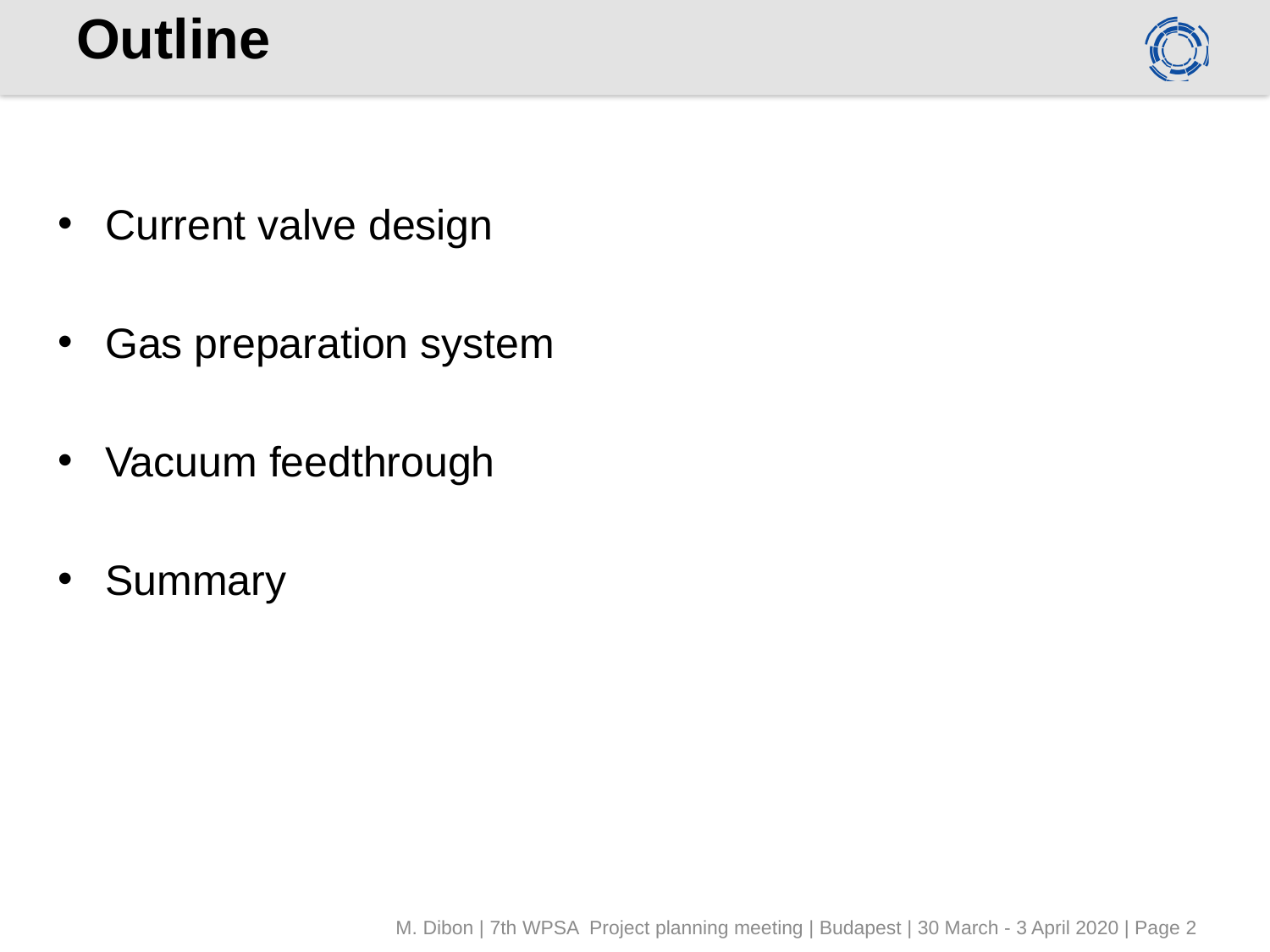

# Outline

Current valve design

Gas preparation system

Vacuum feedthrough

Summary
M. Dibon | 7th WPSA  Project planning meeting | Budapest | 30 March - 3 April 2020 | Page 2